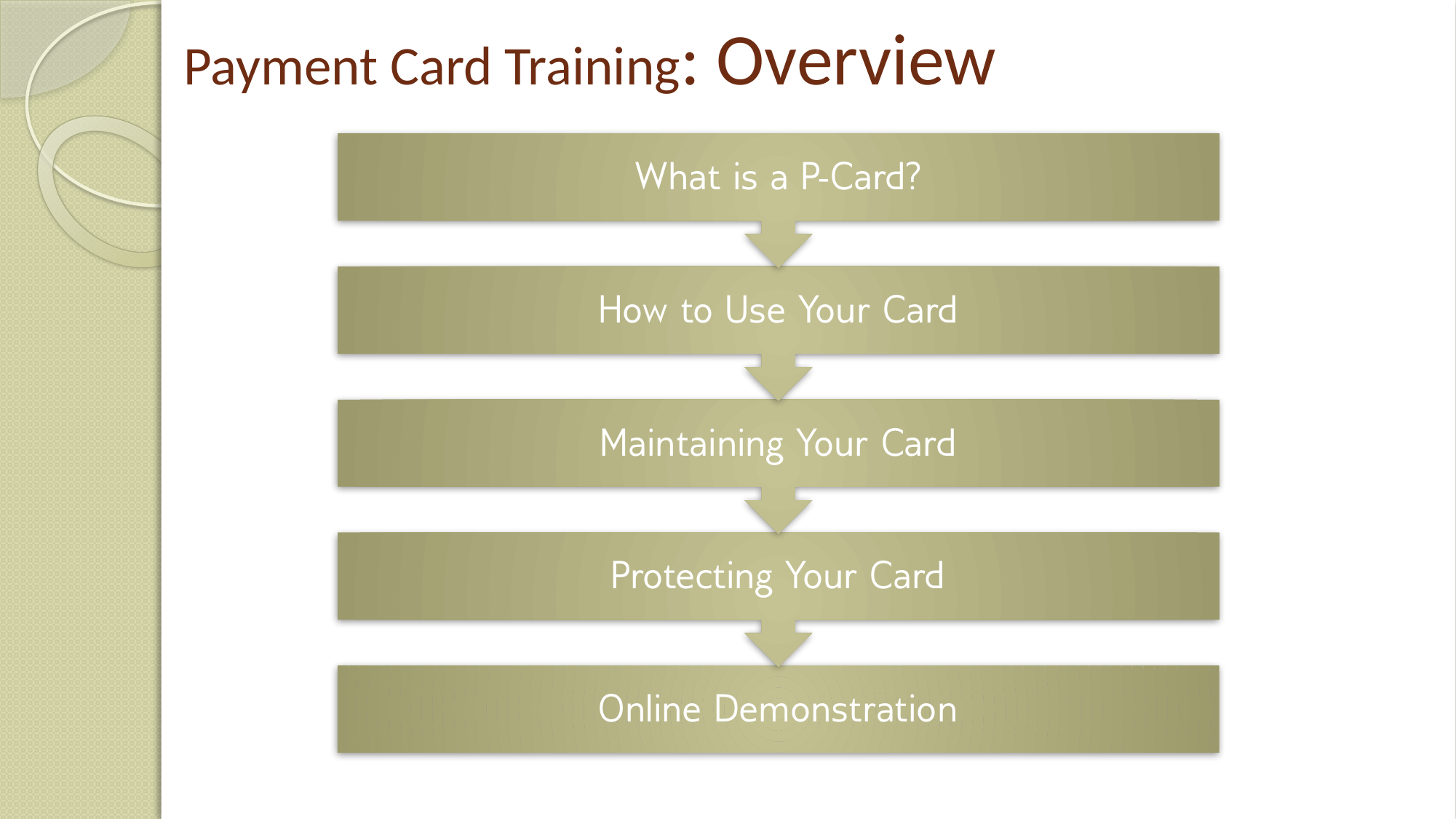

# Payment Card Training: Overview
Online Demonstration
Protecting Your Card
Maintaining Your Card
How to Use Your Card
What is a P-Card?